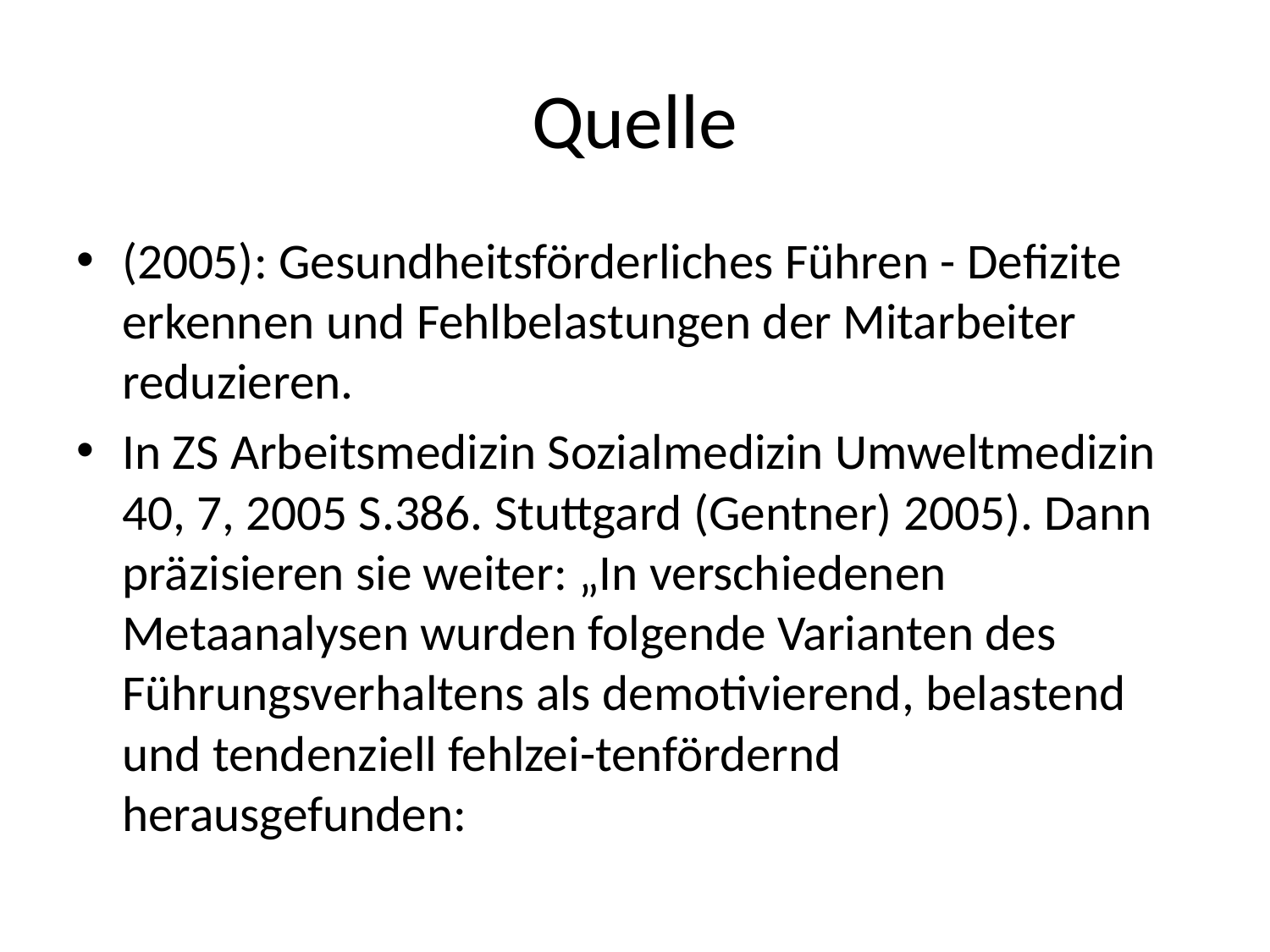

# Quelle
(2005): Gesundheitsförderliches Führen - Defizite erkennen und Fehlbelastungen der Mitarbeiter reduzieren.
In ZS Arbeitsmedizin Sozialmedizin Umweltmedizin 40, 7, 2005 S.386. Stuttgard (Gentner) 2005). Dann präzisieren sie weiter: „In verschiedenen Metaanalysen wurden folgende Varianten des Führungsverhaltens als demotivierend, belastend und tendenziell fehlzei-tenfördernd herausgefunden: